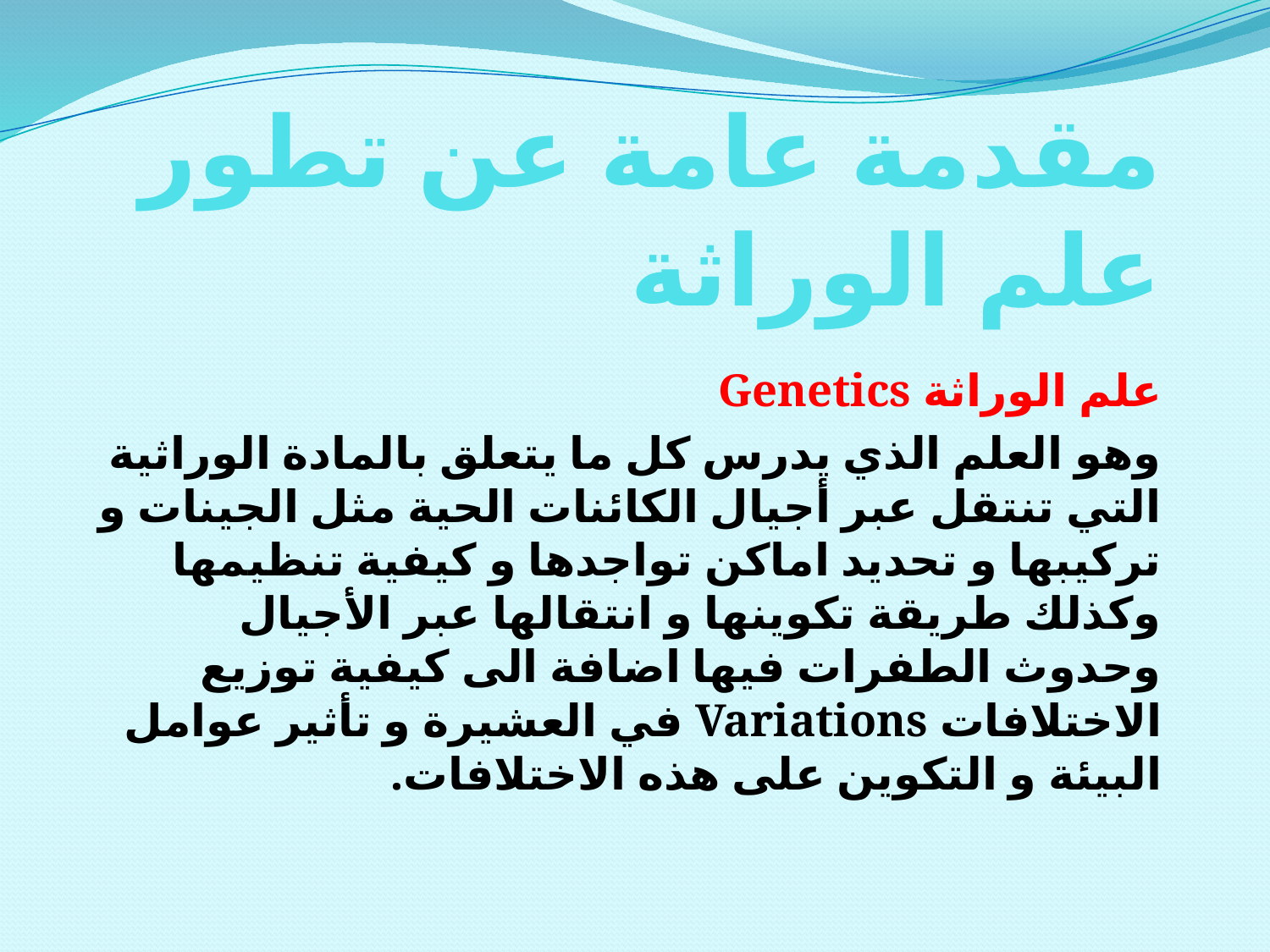

# مقدمة عامة عن تطور علم الوراثة
علم الوراثة Genetics
وهو العلم الذي يدرس كل ما يتعلق بالمادة الوراثية التي تنتقل عبر أجيال الكائنات الحية مثل الجينات و تركيبها و تحديد اماكن تواجدها و كيفية تنظيمها وكذلك طريقة تكوينها و انتقالها عبر الأجيال وحدوث الطفرات فيها اضافة الى كيفية توزيع الاختلافات Variations في العشيرة و تأثير عوامل البيئة و التكوين على هذه الاختلافات.